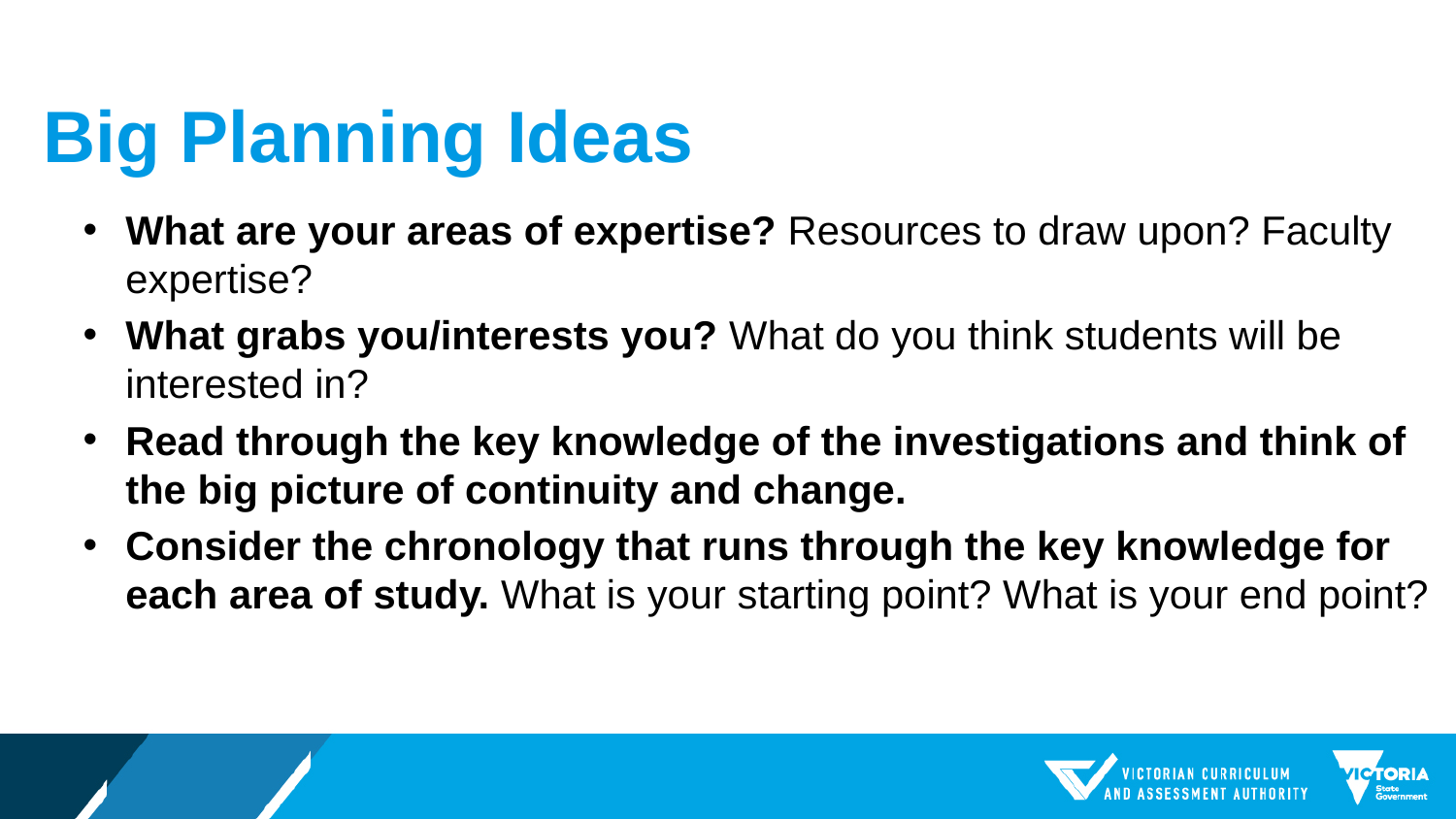

# Big Planning Ideas
What are your areas of expertise? Resources to draw upon? Faculty expertise?
What grabs you/interests you? What do you think students will be interested in?
Read through the key knowledge of the investigations and think of the big picture of continuity and change.
Consider the chronology that runs through the key knowledge for each area of study. What is your starting point? What is your end point?